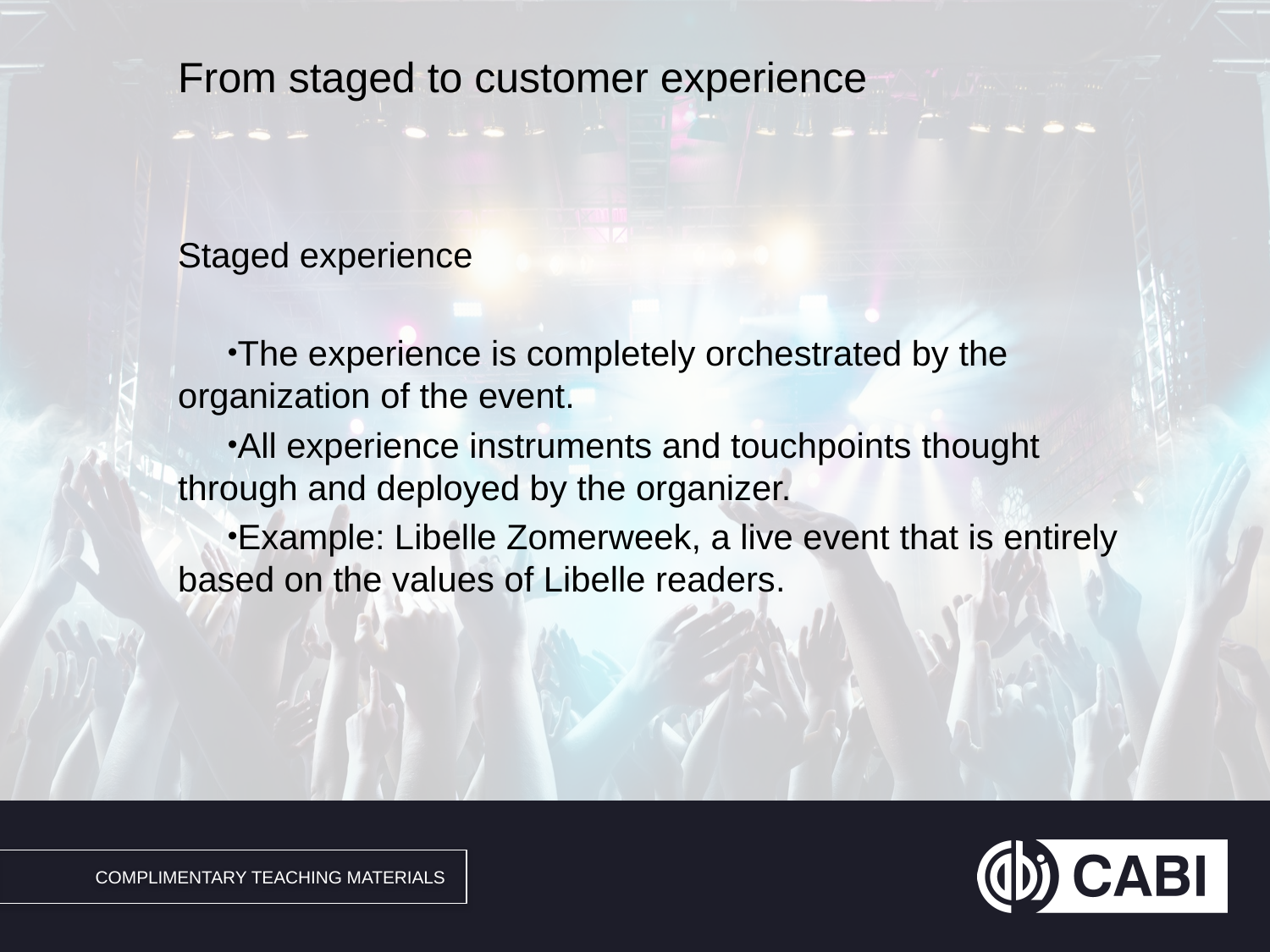

# From staged to customer experience

Staged experience

The experience is completely orchestrated by the organization of the event.
All experience instruments and touchpoints thought through and deployed by the organizer.
Example: Libelle Zomerweek, a live event that is entirely based on the values ​​of Libelle readers.